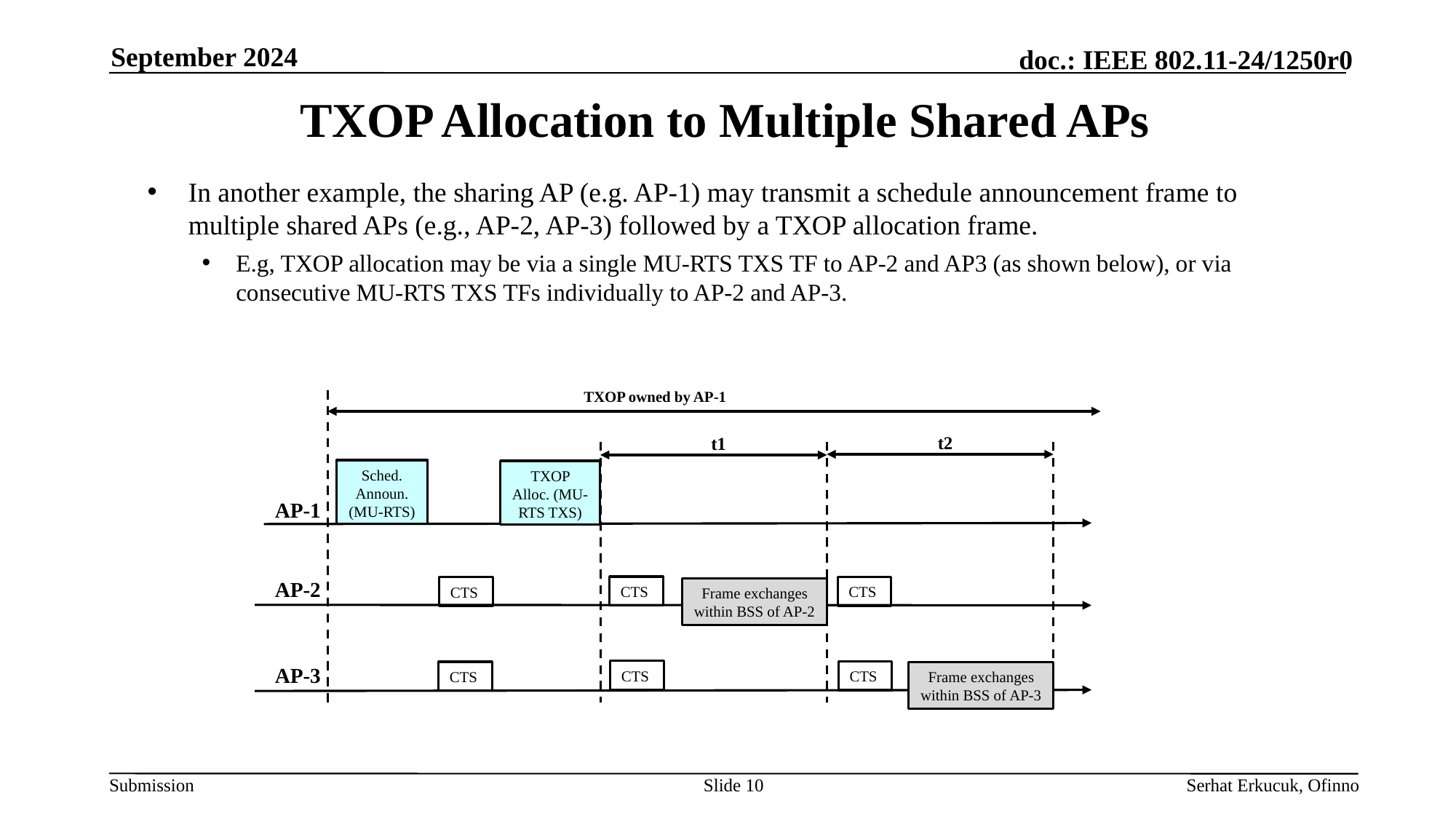

September 2024
# TXOP Allocation to Multiple Shared APs
In another example, the sharing AP (e.g. AP-1) may transmit a schedule announcement frame to multiple shared APs (e.g., AP-2, AP-3) followed by a TXOP allocation frame.
E.g, TXOP allocation may be via a single MU-RTS TXS TF to AP-2 and AP3 (as shown below), or via consecutive MU-RTS TXS TFs individually to AP-2 and AP-3.
TXOP owned by AP-1
t2
t1
Sched. Announ. (MU-RTS)
TXOP Alloc. (MU-RTS TXS)
AP-1
AP-2
CTS
CTS
CTS
Frame exchanges within BSS of AP-2
AP-3
CTS
CTS
CTS
Frame exchanges within BSS of AP-3
Slide 10
Serhat Erkucuk, Ofinno